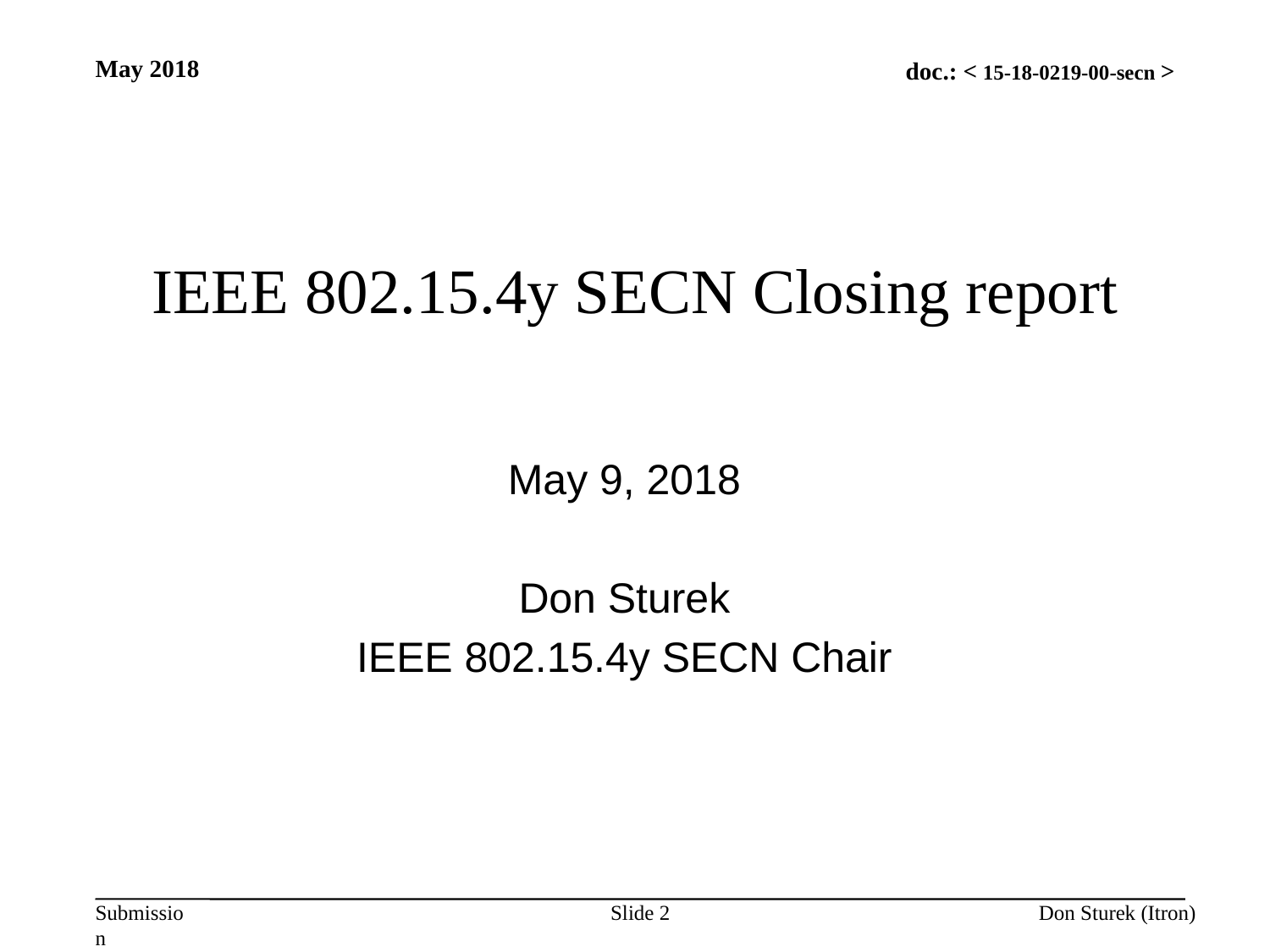

May 2018
# IEEE 802.15.4y SECN Closing report
May 9, 2018

Don Sturek
IEEE 802.15.4y SECN Chair

Slide 2
Don Sturek (Itron)